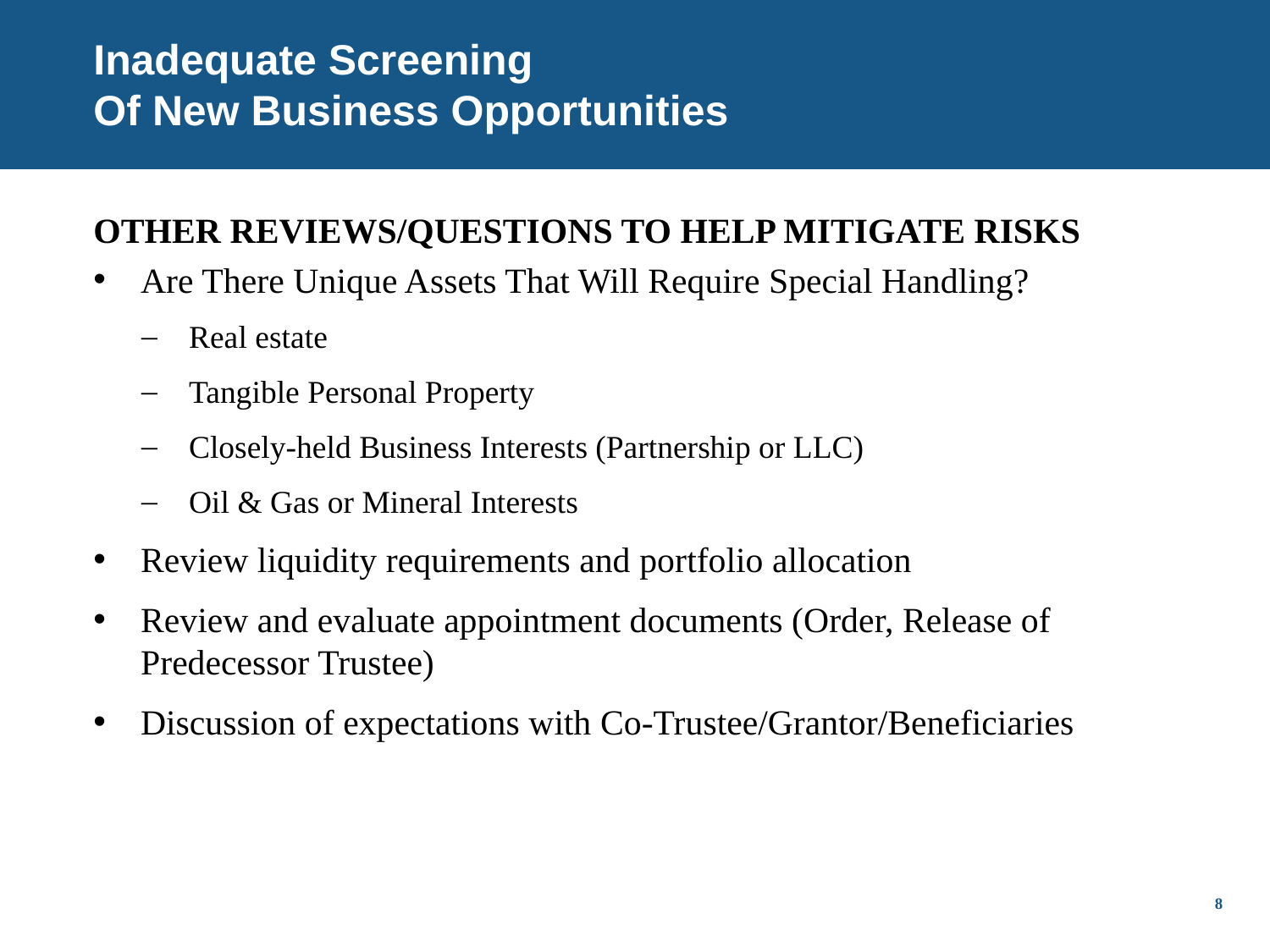

# Inadequate Screening Of New Business Opportunities
Other Reviews/Questions to Help Mitigate RiskS
Are There Unique Assets That Will Require Special Handling?
Real estate
Tangible Personal Property
Closely-held Business Interests (Partnership or LLC)
Oil & Gas or Mineral Interests
Review liquidity requirements and portfolio allocation
Review and evaluate appointment documents (Order, Release of Predecessor Trustee)
Discussion of expectations with Co-Trustee/Grantor/Beneficiaries